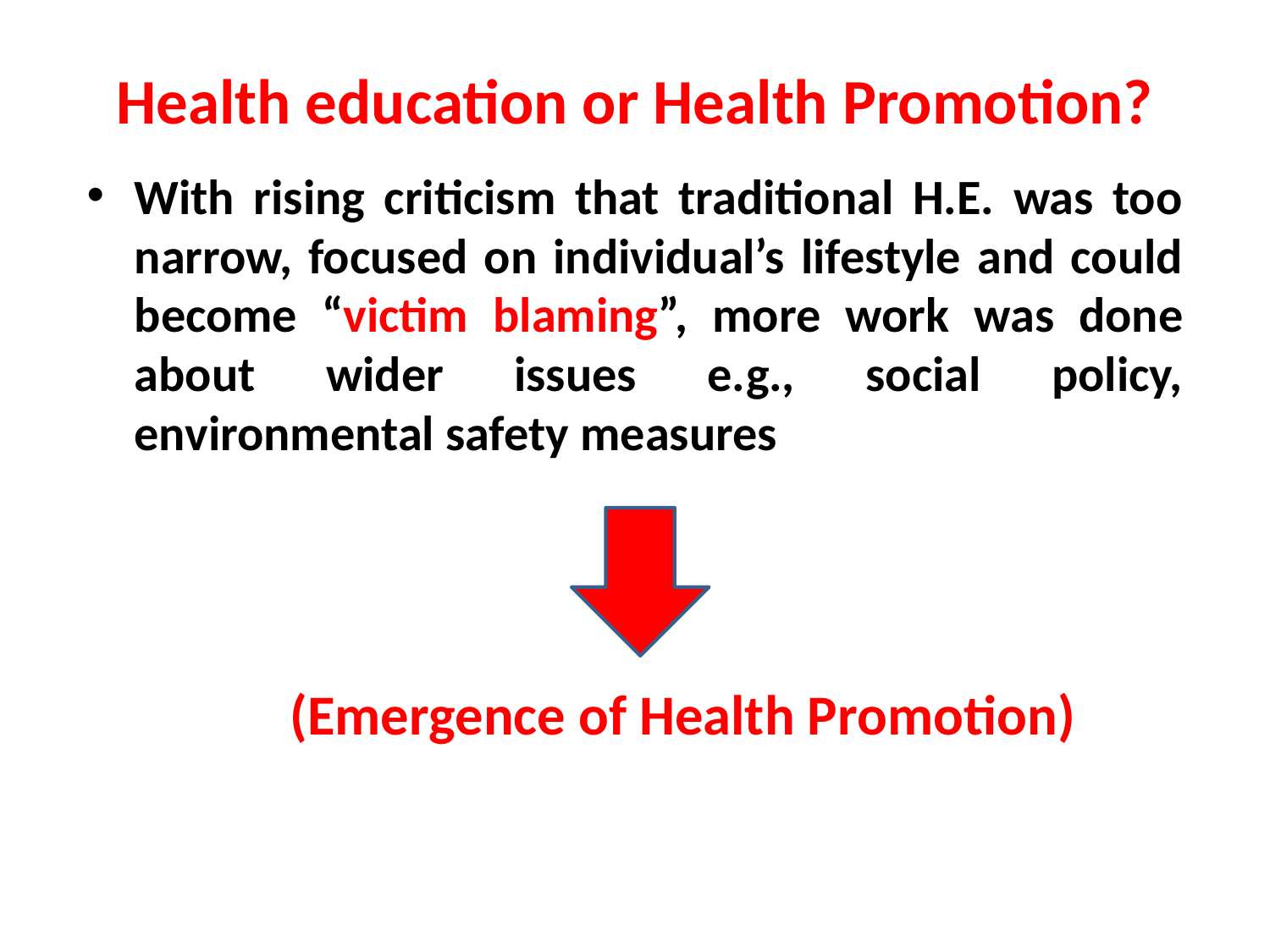

# Health education or Health Promotion?
With rising criticism that traditional H.E. was too narrow, focused on individual’s lifestyle and could become “victim blaming”, more work was done about wider issues e.g., social policy, environmental safety measures

                (Emergence of Health Promotion)